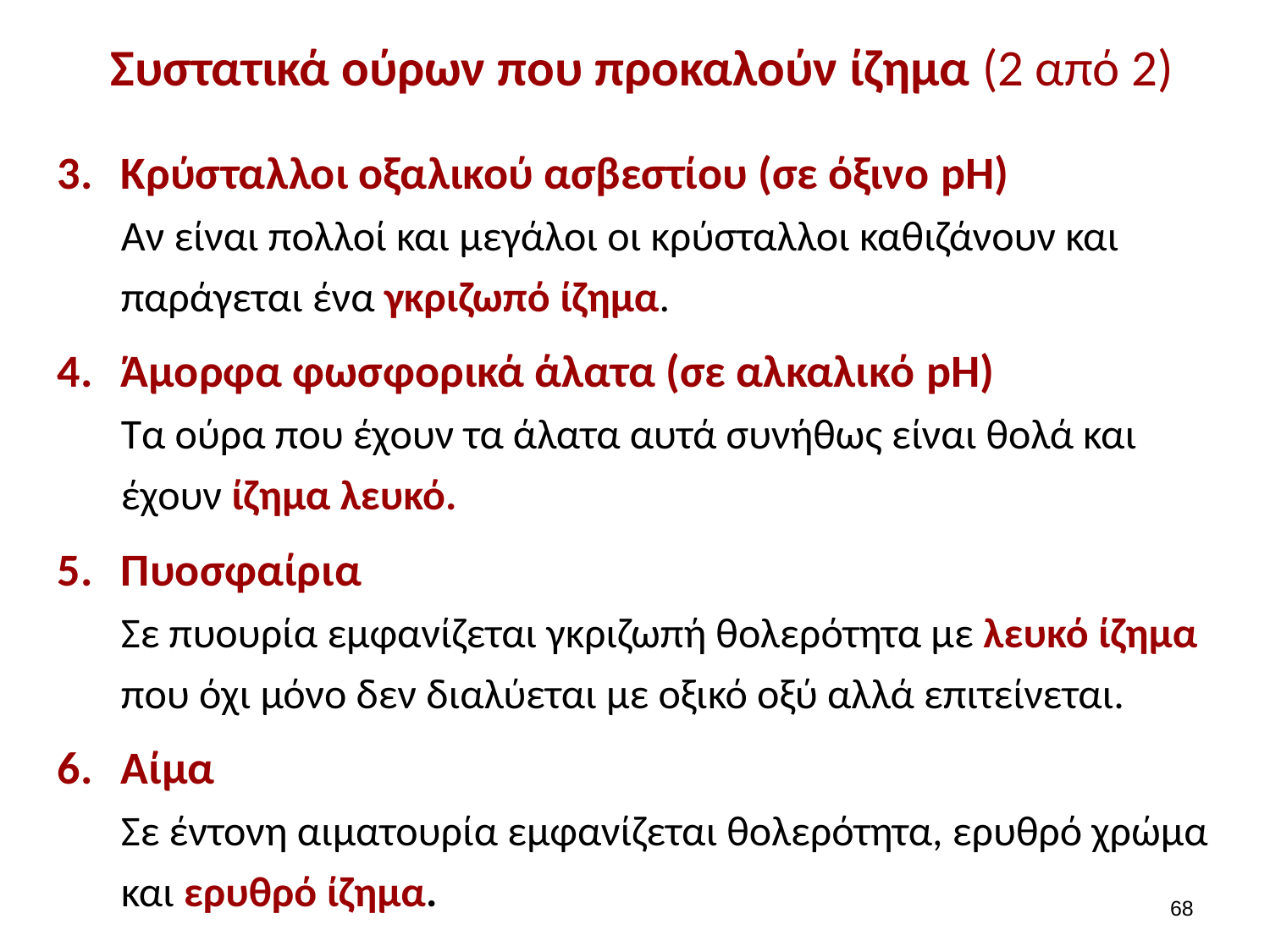

# Συστατικά ούρων που προκαλούν ίζημα (2 από 2)
Κρύσταλλοι οξαλικού ασβεστίου (σε όξινο pH)
Αν είναι πολλοί και μεγάλοι οι κρύσταλλοι καθιζάνουν και παράγεται ένα γκριζωπό ίζημα.
Άμορφα φωσφορικά άλατα (σε αλκαλικό pH)
Τα ούρα που έχουν τα άλατα αυτά συνήθως είναι θολά και έχουν ίζημα λευκό.
Πυοσφαίρια
Σε πυουρία εμφανίζεται γκριζωπή θολερότητα με λευκό ίζημα που όχι μόνο δεν διαλύεται με οξικό οξύ αλλά επιτείνεται.
Αίμα
Σε έντονη αιματουρία εμφανίζεται θολερότητα, ερυθρό χρώμα και ερυθρό ίζημα.
68